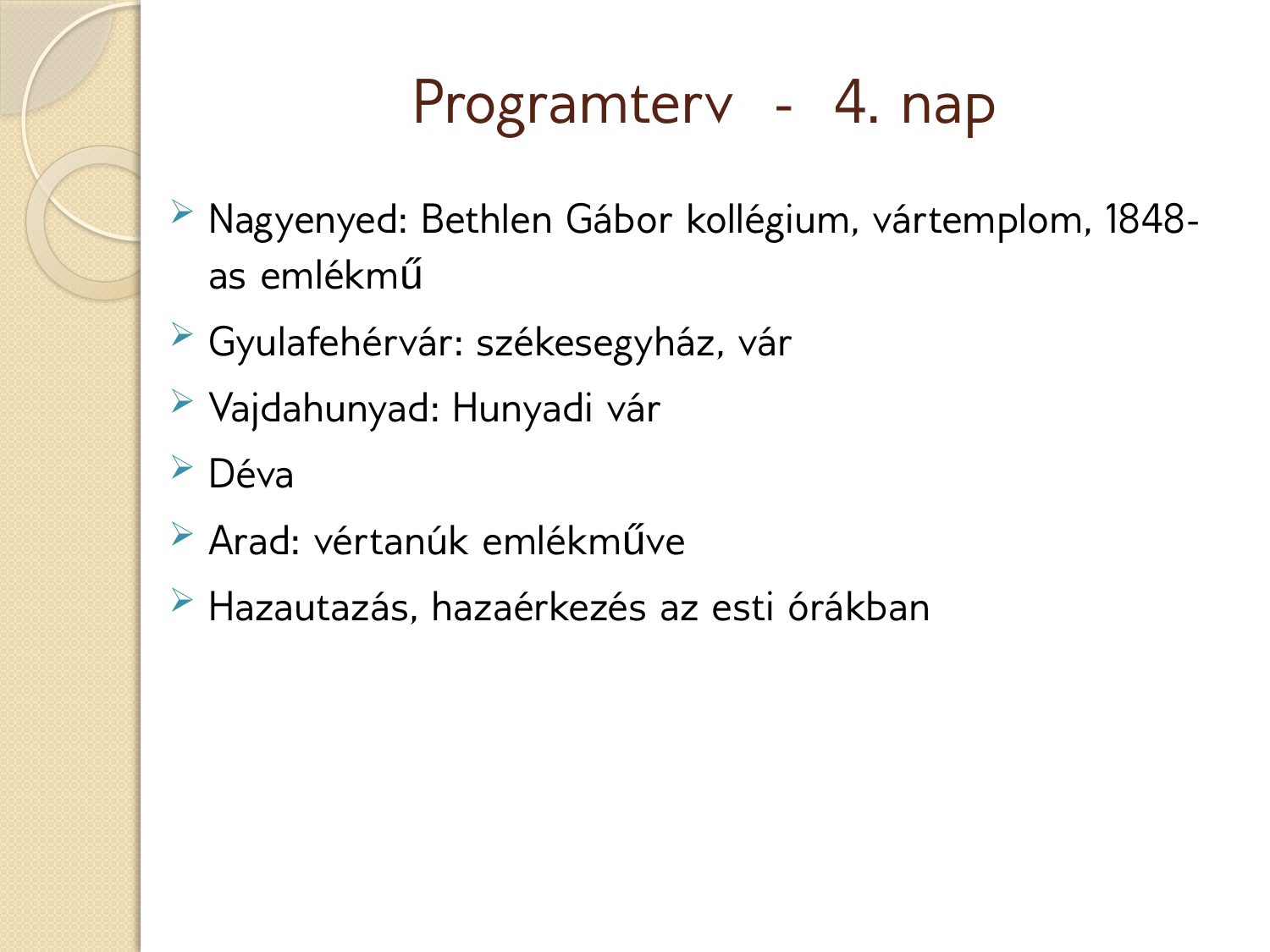

# Programterv  -  4. nap
Nagyenyed: Bethlen Gábor kollégium, vártemplom, 1848-as emlékmű
Gyulafehérvár: székesegyház, vár
Vajdahunyad: Hunyadi vár
Déva
Arad: vértanúk emlékműve
Hazautazás, hazaérkezés az esti órákban